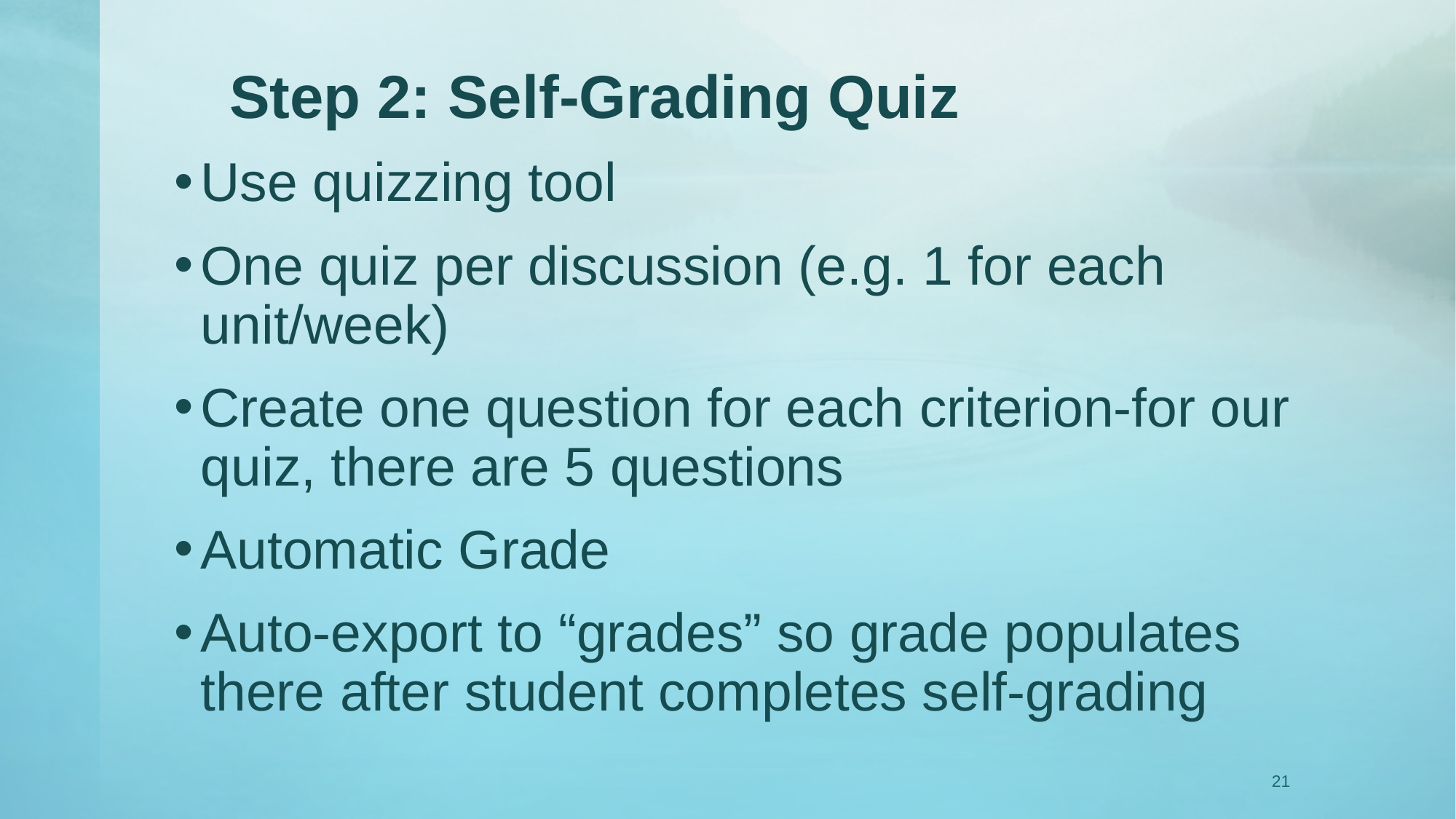

# Step 2: Self-Grading Quiz
Use quizzing tool
One quiz per discussion (e.g. 1 for each unit/week)
Create one question for each criterion-for our quiz, there are 5 questions
Automatic Grade
Auto-export to “grades” so grade populates there after student completes self-grading

21